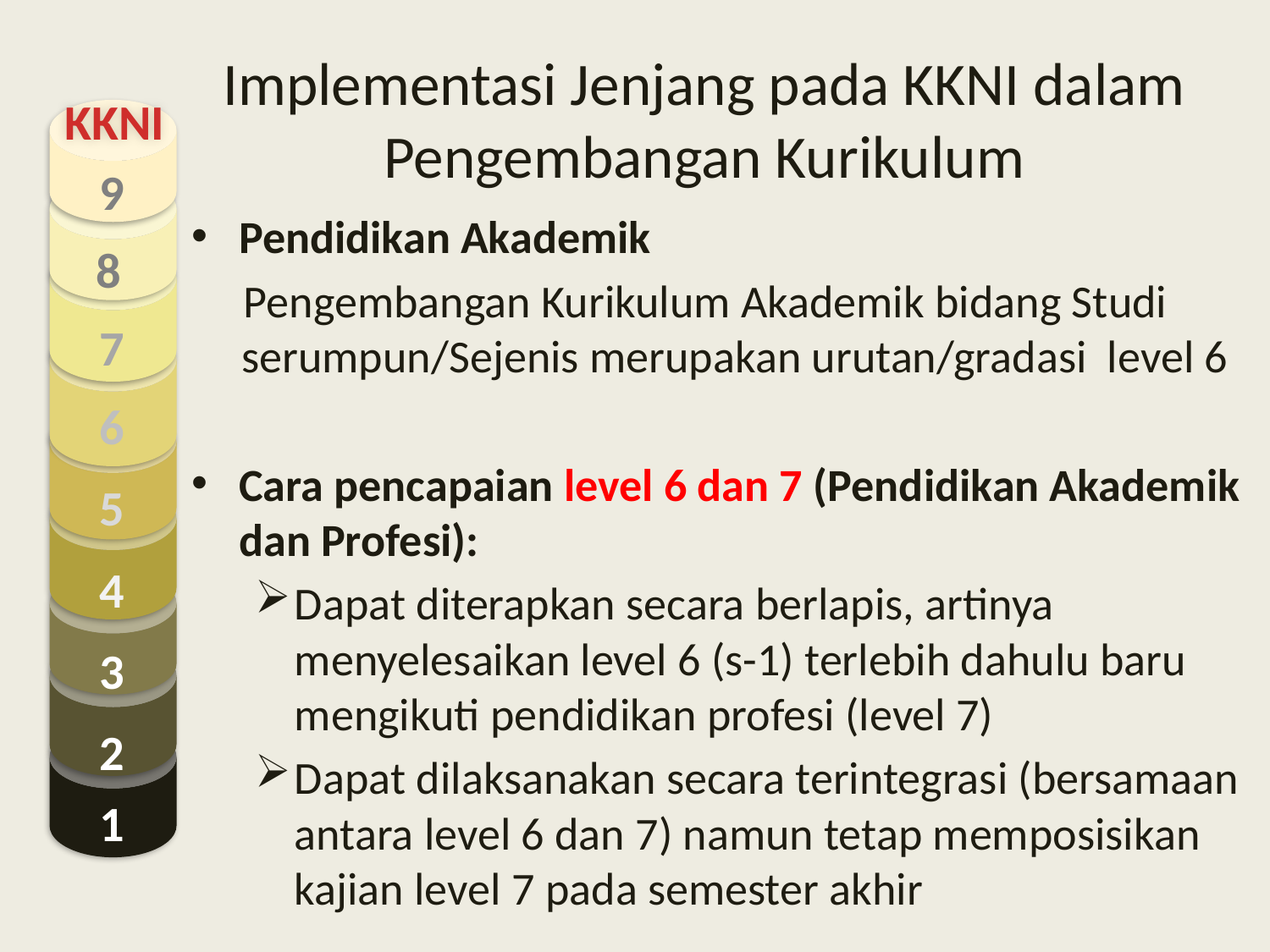

# Implementasi Jenjang pada KKNI dalam Pengembangan Kurikulum
KKNI

9

Pendidikan Akademik
Pengembangan Kurikulum Akademik bidang Studi serumpun/Sejenis merupakan urutan/gradasi  level 6

Cara pencapaian level 6 dan 7 (Pendidikan Akademik dan Profesi):
Dapat diterapkan secara berlapis, artinya menyelesaikan level 6 (s-1) terlebih dahulu baru mengikuti pendidikan profesi (level 7)
Dapat dilaksanakan secara terintegrasi (bersamaan antara level 6 dan 7) namun tetap memposisikan kajian level 7 pada semester akhir
8

7

6

5

4

3

2

1